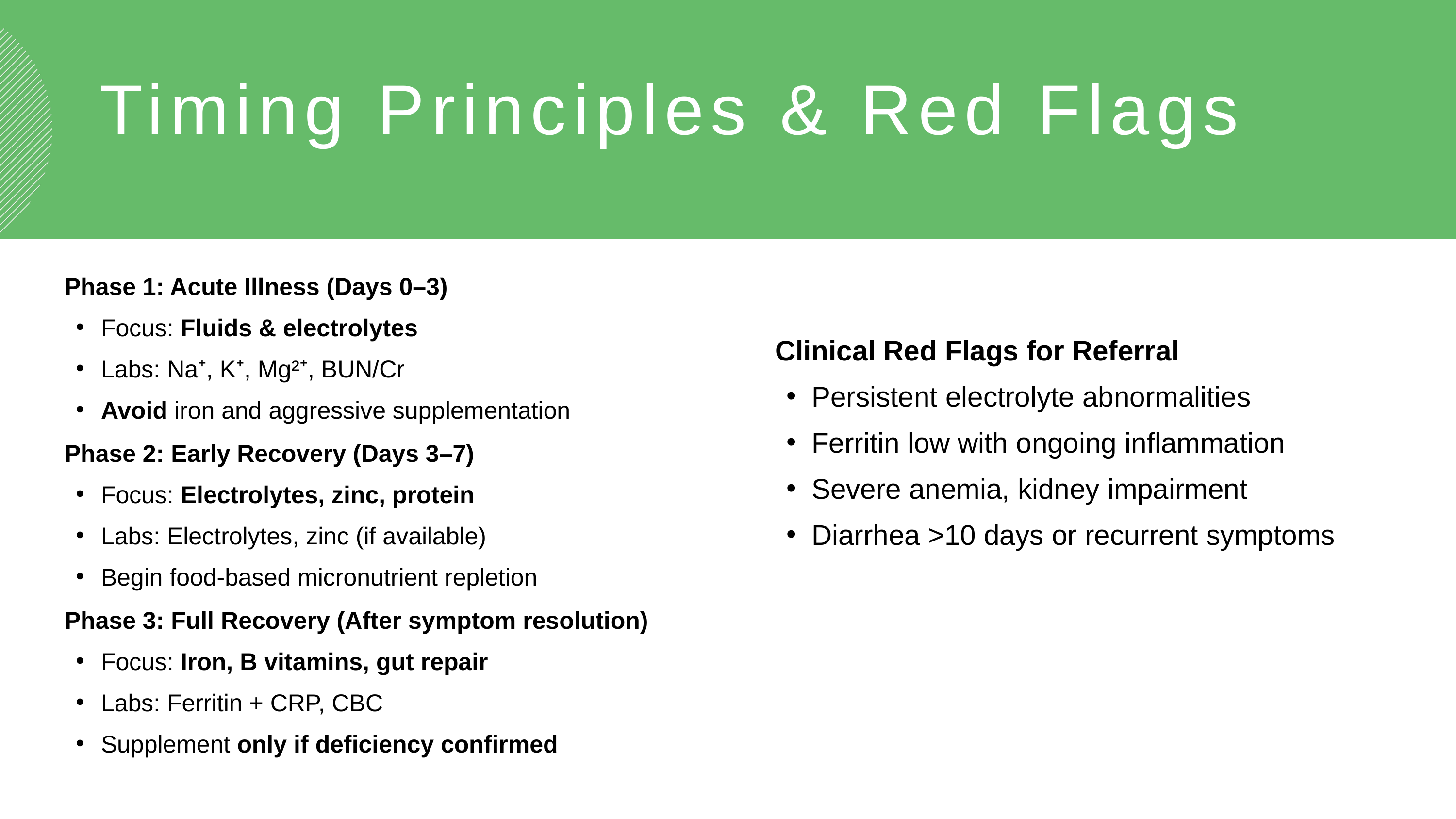

Timing Principles & Red Flags
Phase 1: Acute Illness (Days 0–3)
Focus: Fluids & electrolytes
Labs: Na⁺, K⁺, Mg²⁺, BUN/Cr
Avoid iron and aggressive supplementation
Phase 2: Early Recovery (Days 3–7)
Focus: Electrolytes, zinc, protein
Labs: Electrolytes, zinc (if available)
Begin food-based micronutrient repletion
Phase 3: Full Recovery (After symptom resolution)
Focus: Iron, B vitamins, gut repair
Labs: Ferritin + CRP, CBC
Supplement only if deficiency confirmed
Clinical Red Flags for Referral
Persistent electrolyte abnormalities
Ferritin low with ongoing inflammation
Severe anemia, kidney impairment
Diarrhea >10 days or recurrent symptoms